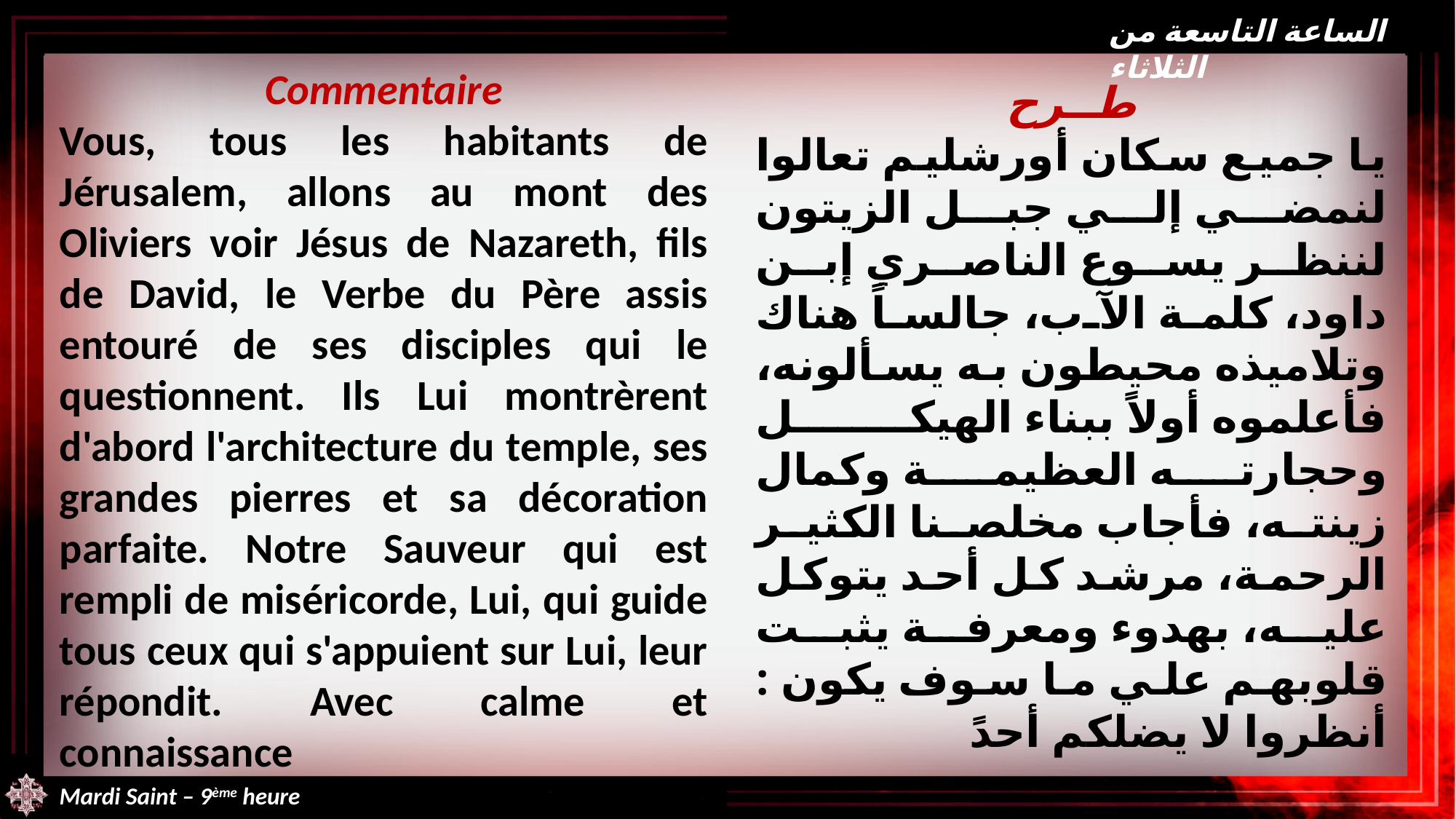

الساعة التاسعة من الثلاثاء
Commentaire
Vous, tous les habitants de Jérusalem, allons au mont des Oliviers voir Jésus de Nazareth, fils de David, le Verbe du Père assis entouré de ses disciples qui le questionnent. Ils Lui montrèrent d'abord l'architecture du temple, ses grandes pierres et sa décoration parfaite. Notre Sauveur qui est rempli de miséricorde, Lui, qui guide tous ceux qui s'appuient sur Lui, leur répondit. Avec calme et connaissance
طــرح
يا جميع سكان أورشليم تعالوا لنمضي إلي جبل الزيتون لننظر يسوع الناصري إبن داود، كلمة الآب، جالساً هناك وتلاميذه محيطون به يسألونه، فأعلموه أولاً ببناء الهيكل وحجارته العظيمة وكمال زينته، فأجاب مخلصنا الكثير الرحمة، مرشد كل أحد يتوكل عليه، بهدوء ومعرفة يثبت قلوبهم علي ما سوف يكون : أنظروا لا يضلكم أحدً
Mardi Saint – 9ème heure